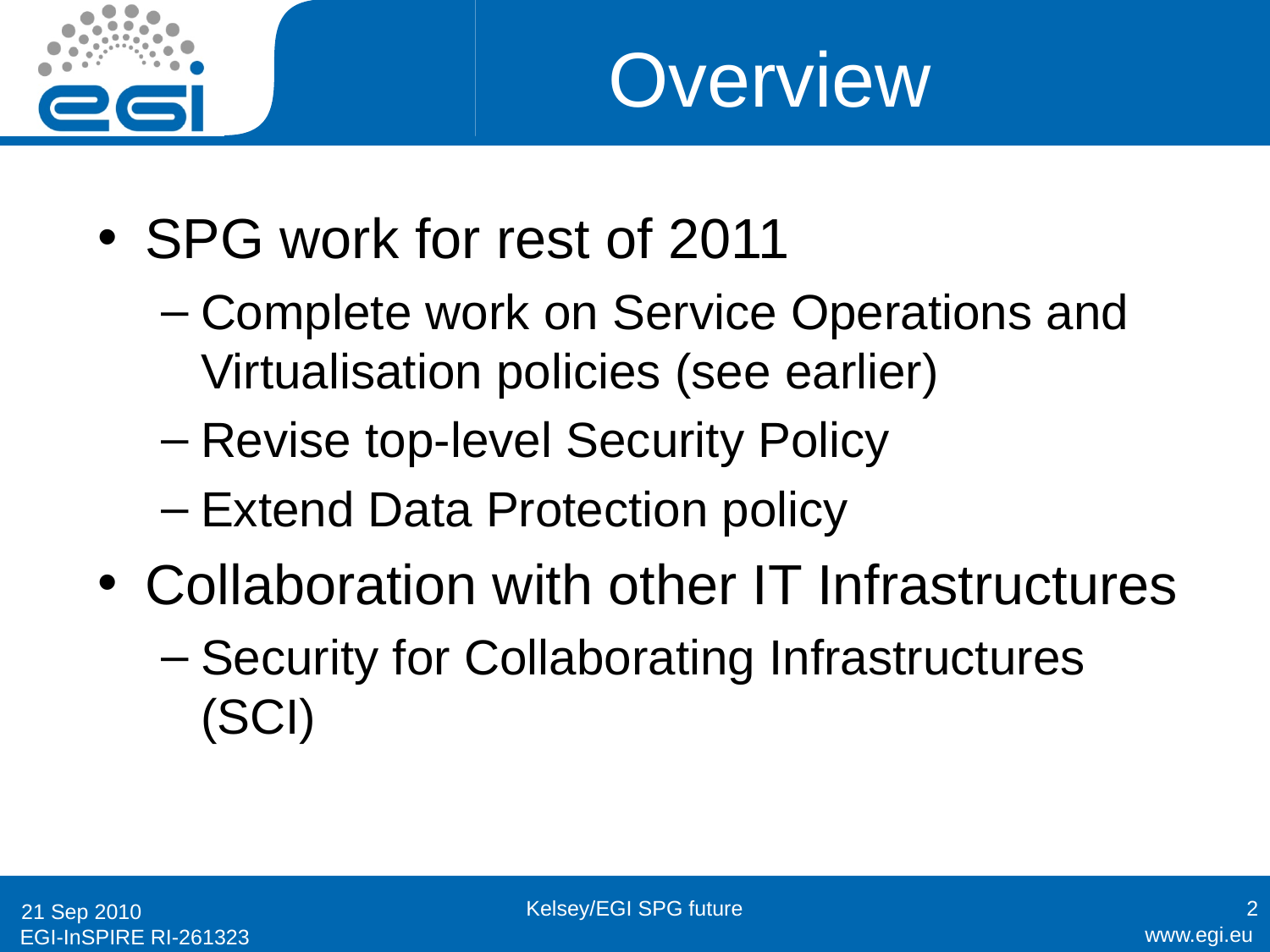

# Overview
SPG work for rest of 2011
Complete work on Service Operations and Virtualisation policies (see earlier)
Revise top-level Security Policy
Extend Data Protection policy
Collaboration with other IT Infrastructures
Security for Collaborating Infrastructures (SCI)
Kelsey/EGI SPG future
2
21 Sep 2010